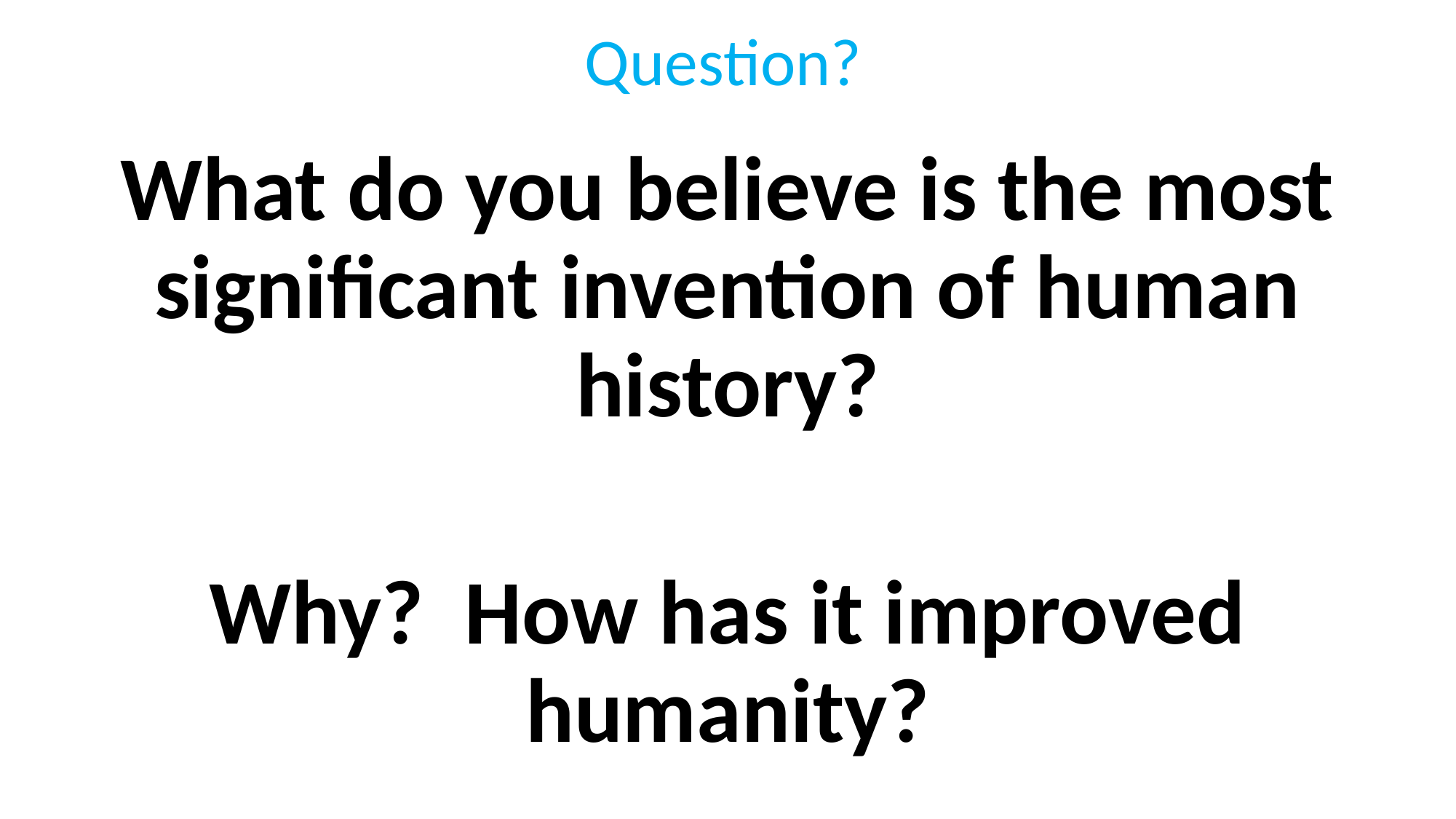

Question?
What do you believe is the most significant invention of human history?

Why?  How has it improved humanity?